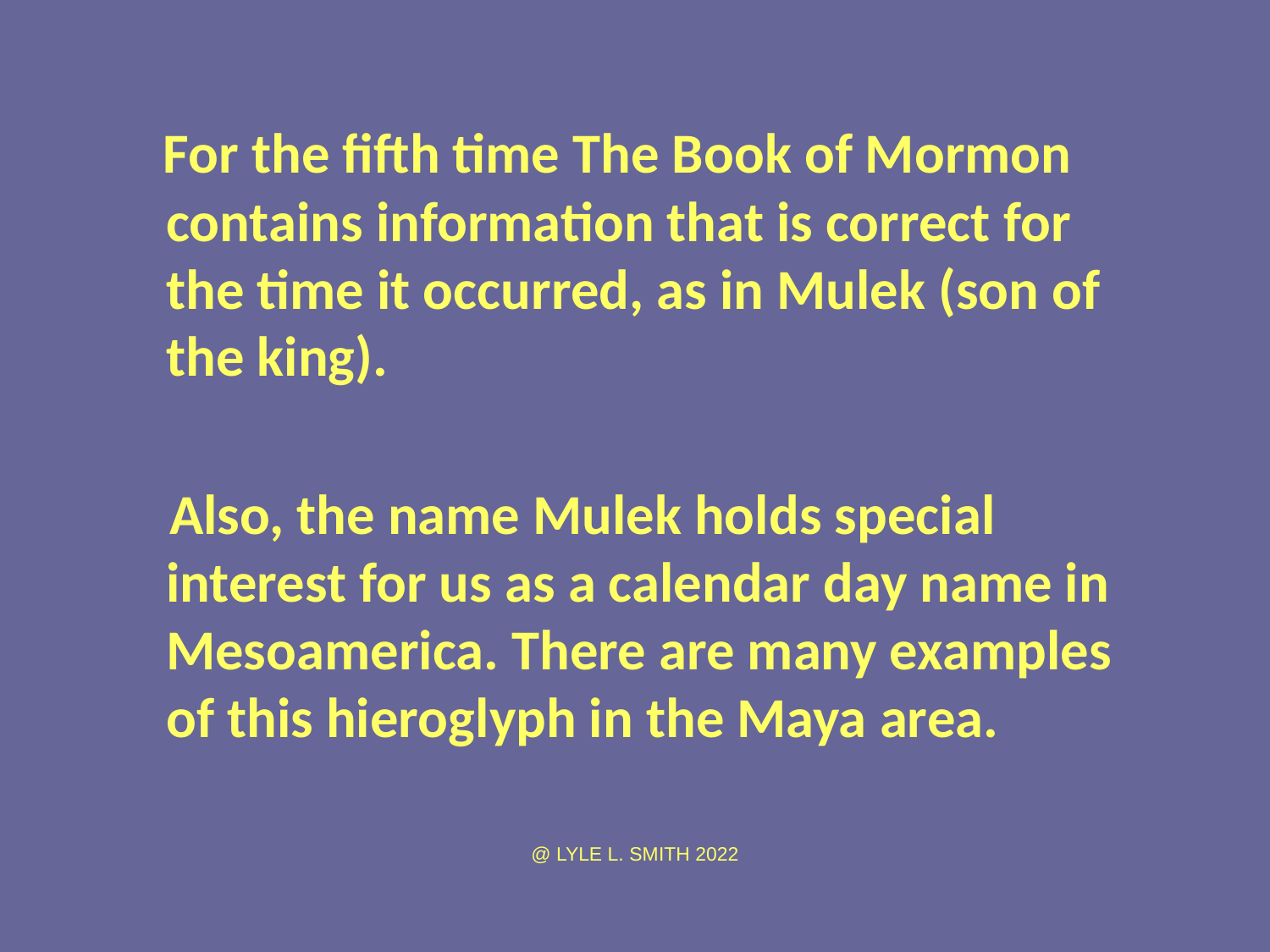

For the fifth time The Book of Mormon contains information that is correct for the time it occurred, as in Mulek (son of the king).

    Also, the name Mulek holds special interest for us as a calendar day name in Mesoamerica. There are many examples of this hieroglyph in the Maya area.
@ LYLE L. SMITH 2022